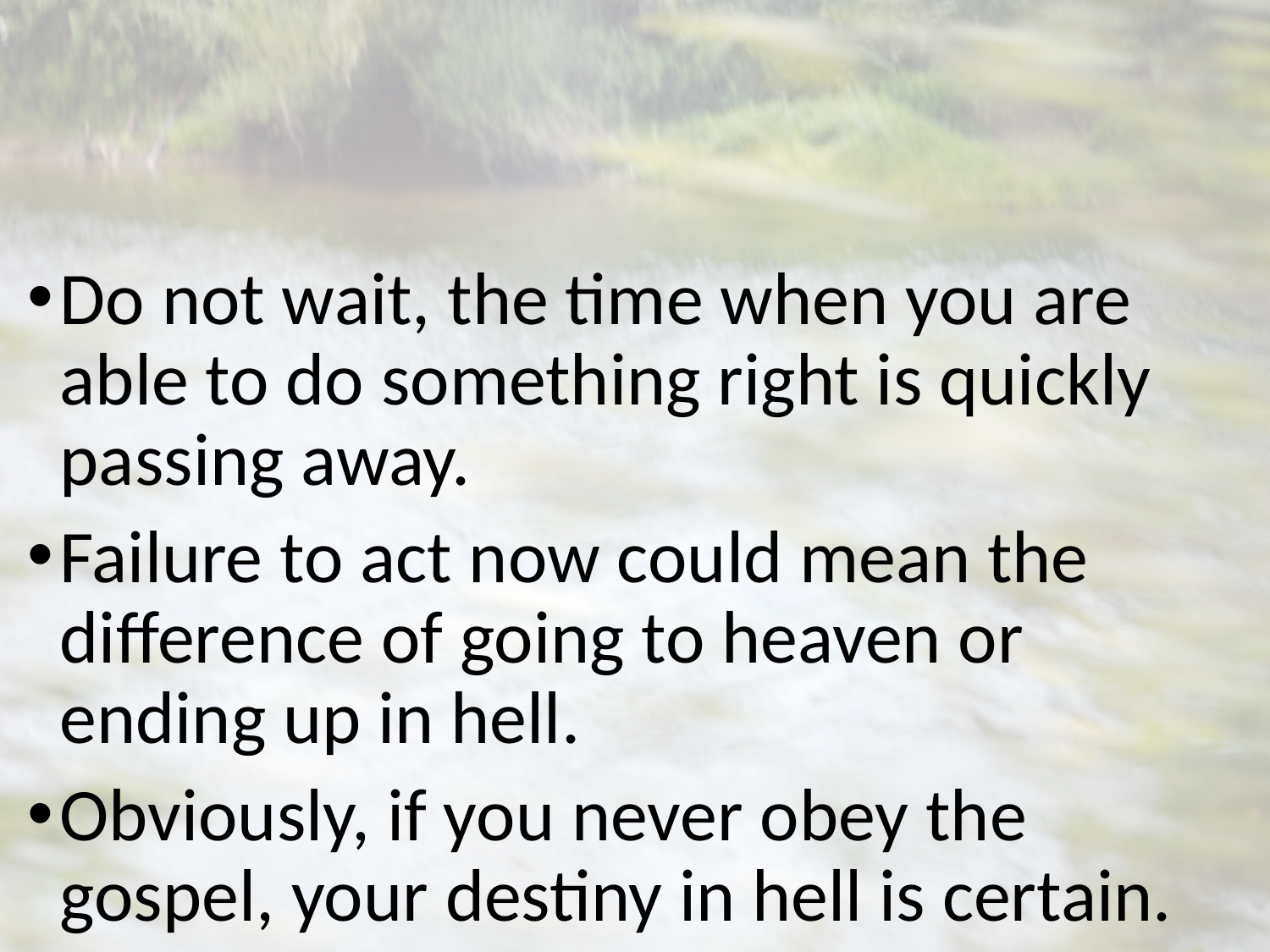

Do not wait, the time when you are able to do something right is quickly passing away.
Failure to act now could mean the difference of going to heaven or ending up in hell.
Obviously, if you never obey the gospel, your destiny in hell is certain.